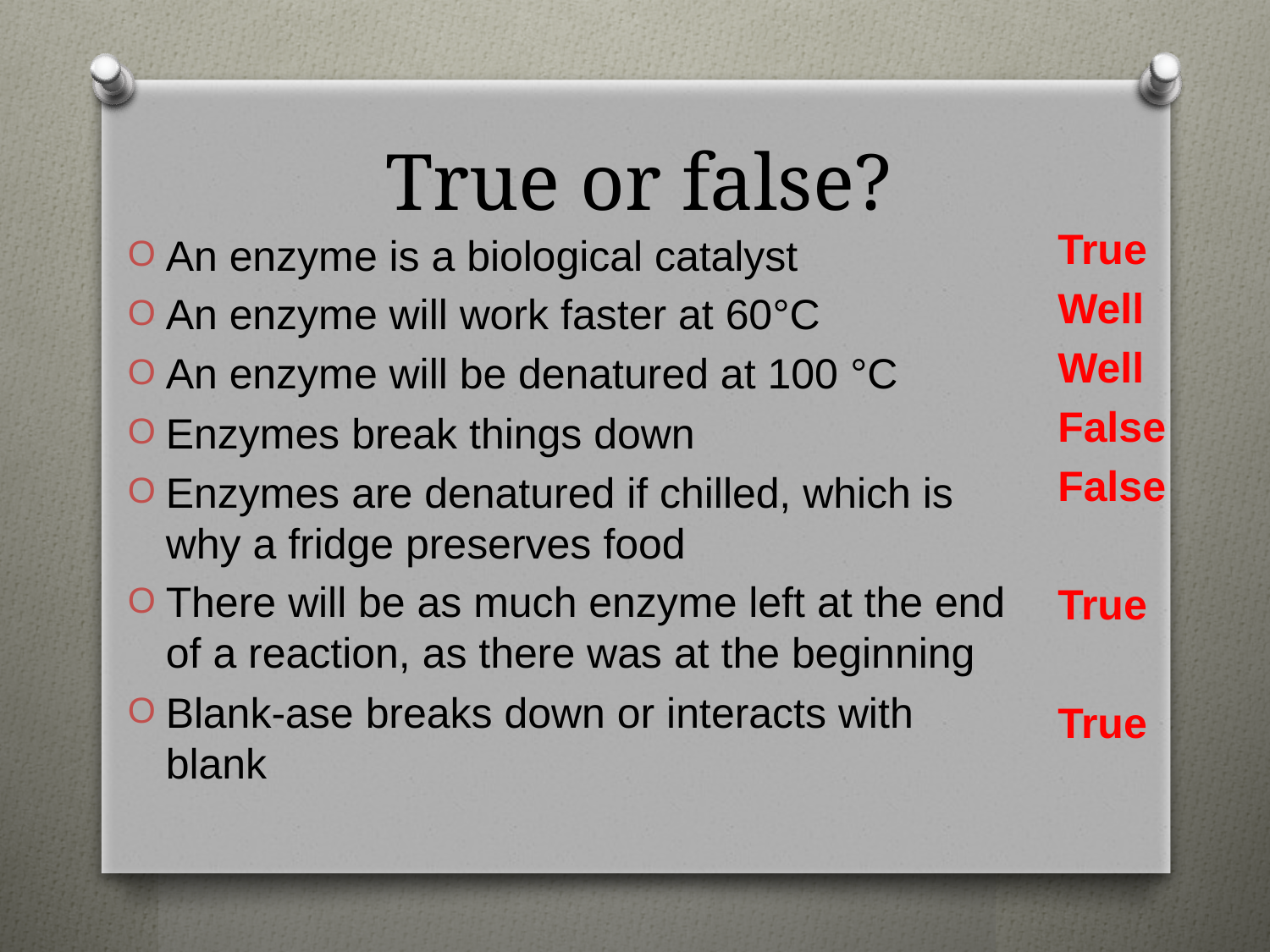

# True or false?
True
Well
Well
False
False

True

True
An enzyme is a biological catalyst
An enzyme will work faster at 60°C
An enzyme will be denatured at 100 °C
Enzymes break things down
Enzymes are denatured if chilled, which is why a fridge preserves food
There will be as much enzyme left at the end of a reaction, as there was at the beginning
Blank-ase breaks down or interacts with blank